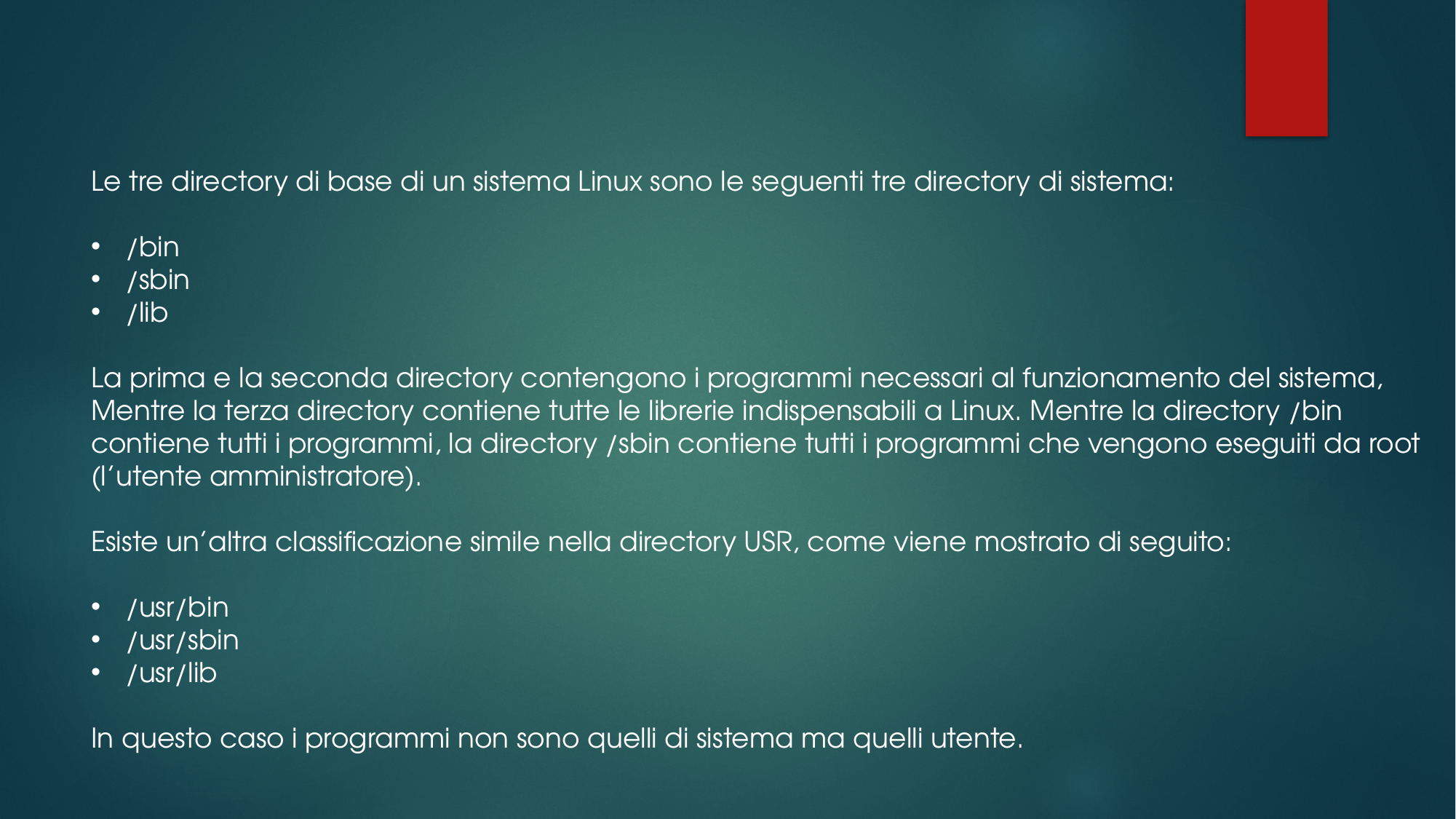

Le tre directory di base di un sistema Linux sono le seguenti tre directory di sistema:

/bin
/sbin
/lib

La prima e la seconda directory contengono i programmi necessari al funzionamento del sistema,
Mentre la terza directory contiene tutte le librerie indispensabili a Linux. Mentre la directory /bin
contiene tutti i programmi, la directory /sbin contiene tutti i programmi che vengono eseguiti da root
(l’utente amministratore).

Esiste un’altra classificazione simile nella directory USR, come viene mostrato di seguito:

/usr/bin
/usr/sbin
/usr/lib

In questo caso i programmi non sono quelli di sistema ma quelli utente.